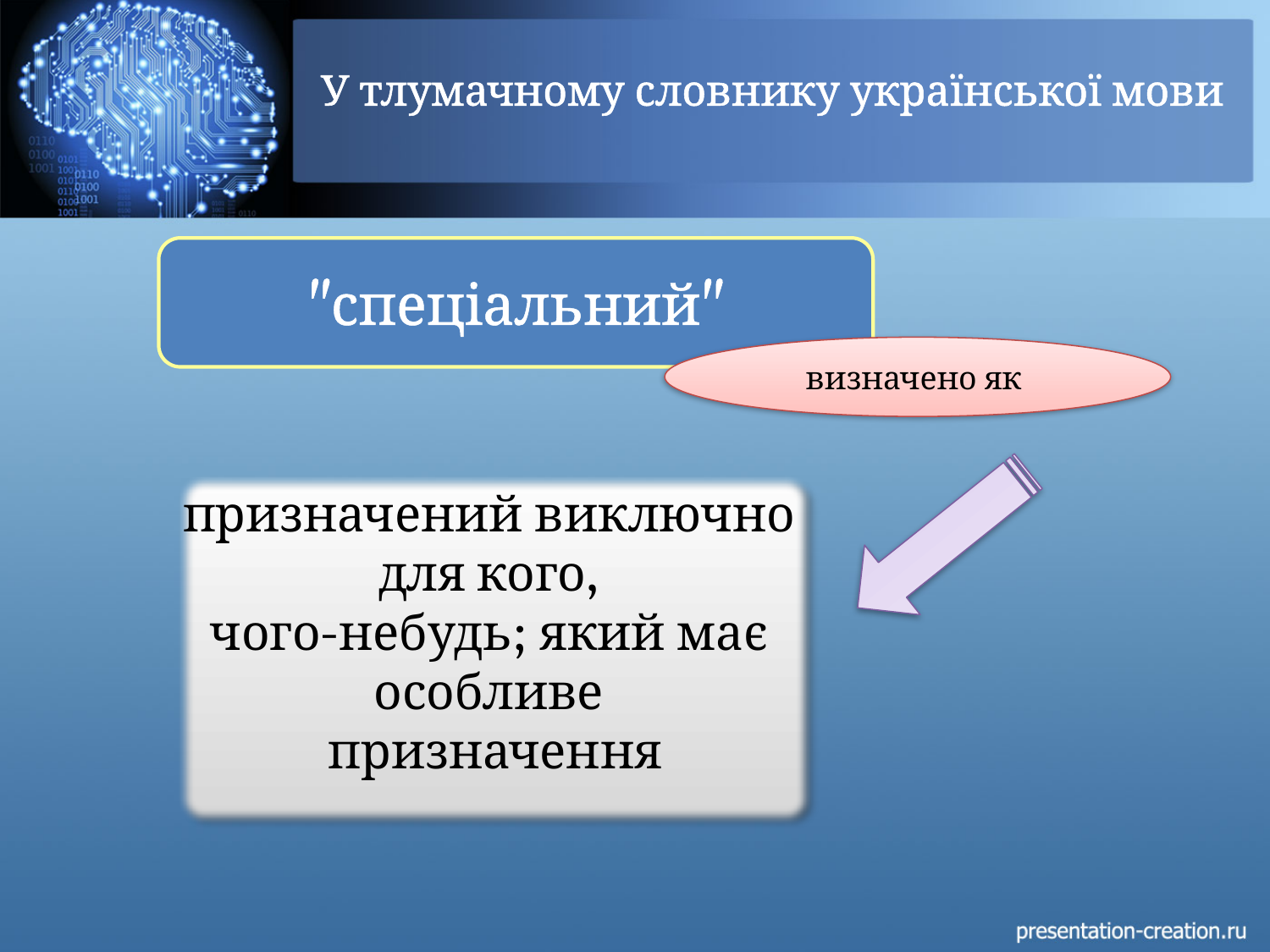

У тлумачному словнику української мови
 "спеціальний"
визначено як
призначений виключно
для кого,
чого-небудь; який має
особливе
призначення